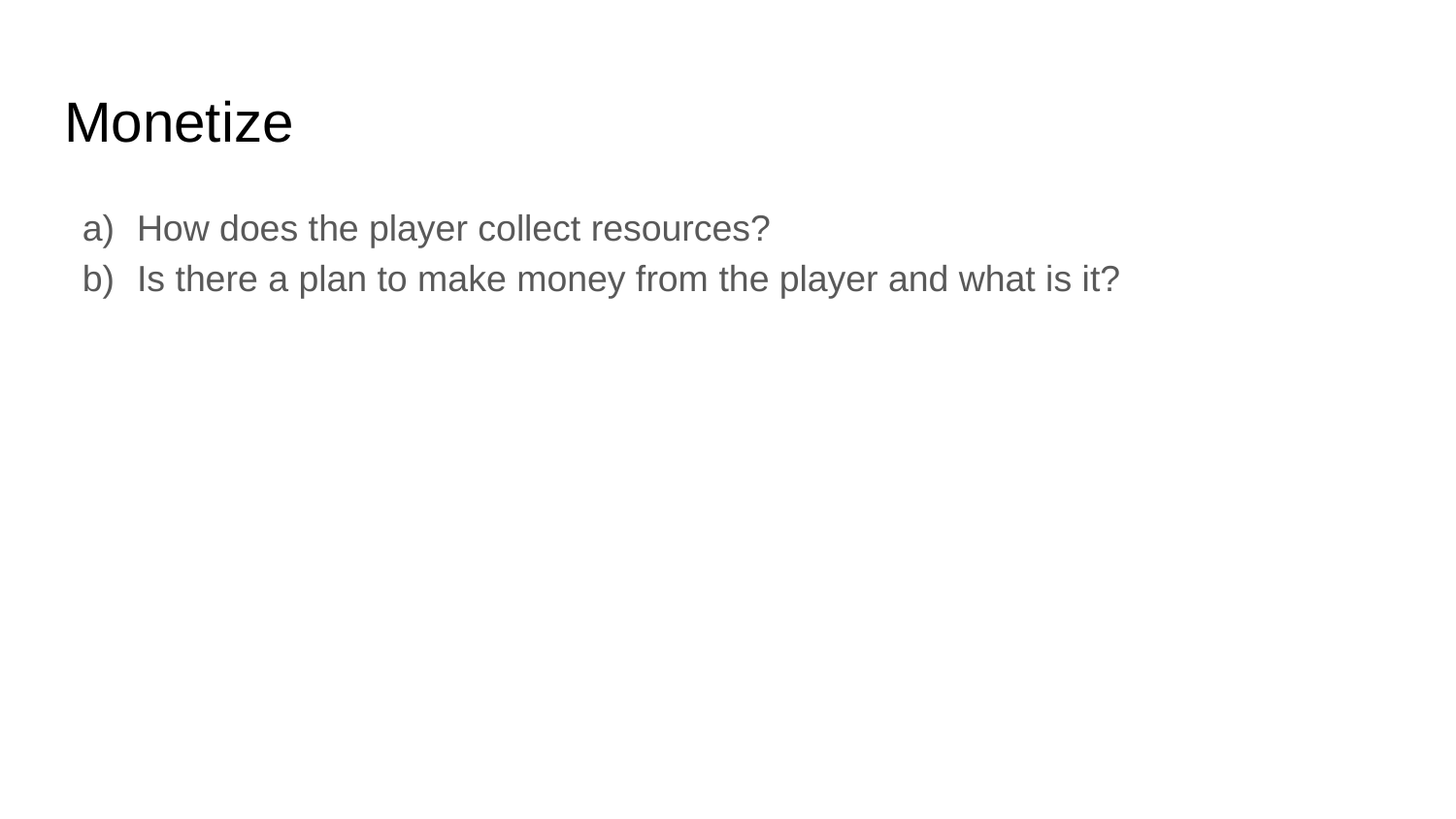

# Monetize
How does the player collect resources?
Is there a plan to make money from the player and what is it?